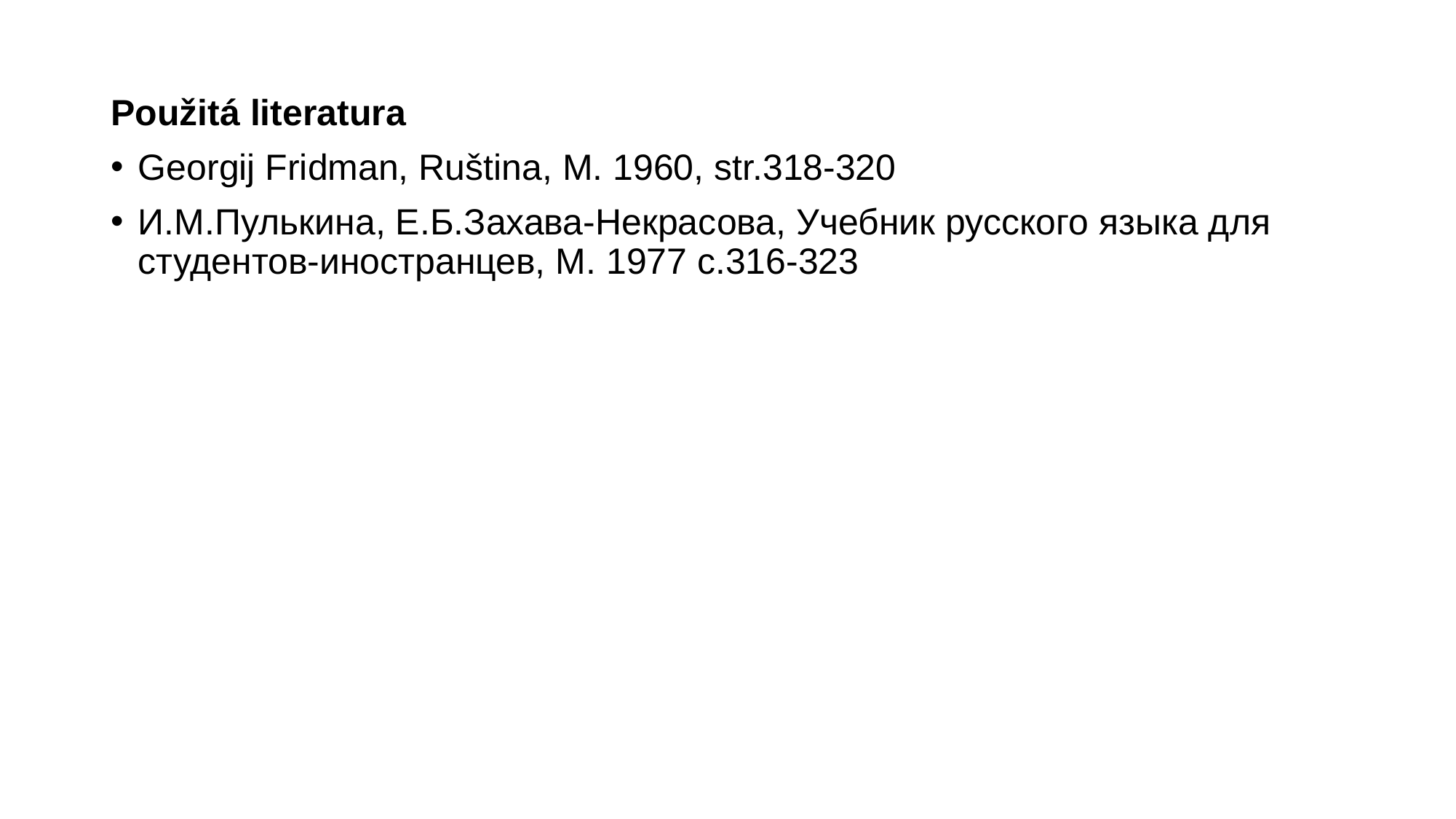

Použitá literatura
Georgij Fridman, Ruština, M. 1960, str.318-320
И.М.Пулькина, Е.Б.Захава-Некрасова, Учебник русского языка для студентов-иностранцев, М. 1977 с.316-323